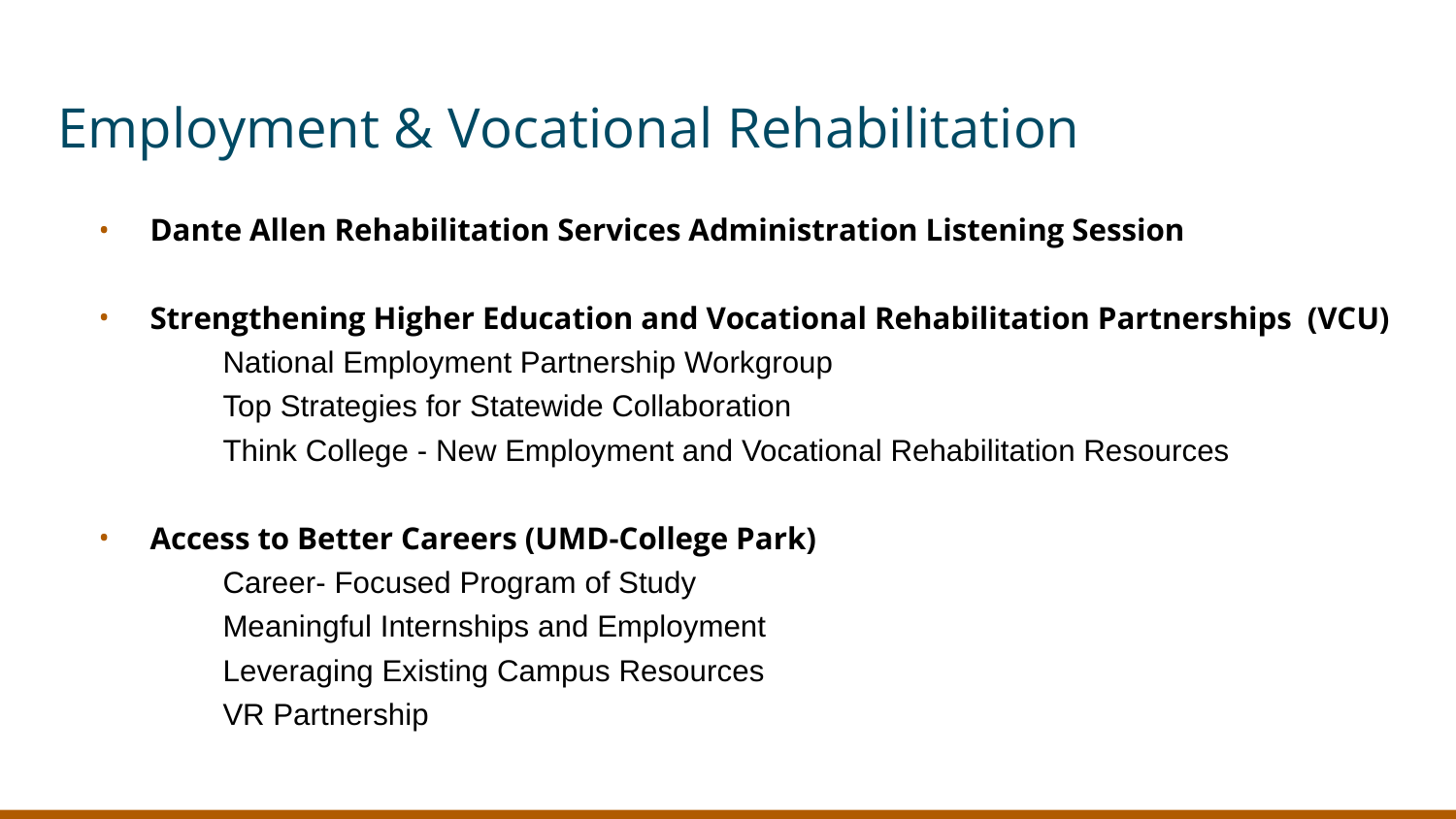

# Employment & Vocational Rehabilitation
Dante Allen Rehabilitation Services Administration Listening Session

Strengthening Higher Education and Vocational Rehabilitation Partnerships  (VCU)
National Employment Partnership Workgroup
Top Strategies for Statewide Collaboration
Think College - New Employment and Vocational Rehabilitation Resources

Access to Better Careers (UMD-College Park)
Career- Focused Program of Study
Meaningful Internships and Employment
Leveraging Existing Campus Resources
VR Partnership